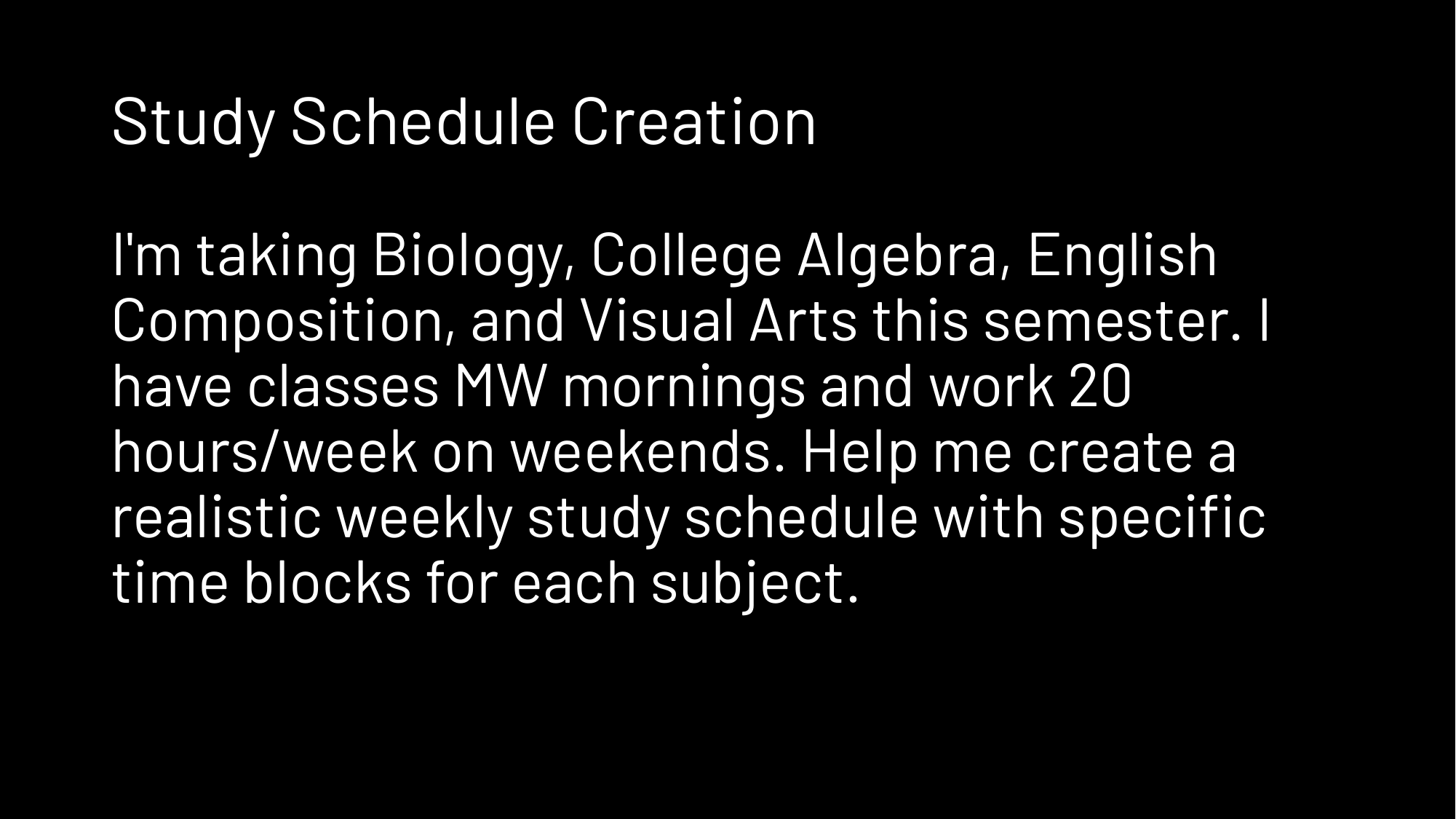

# Study Schedule Creation
I'm taking Biology, College Algebra, English Composition, and Visual Arts this semester. I have classes MW mornings and work 20 hours/week on weekends. Help me create a realistic weekly study schedule with specific time blocks for each subject.